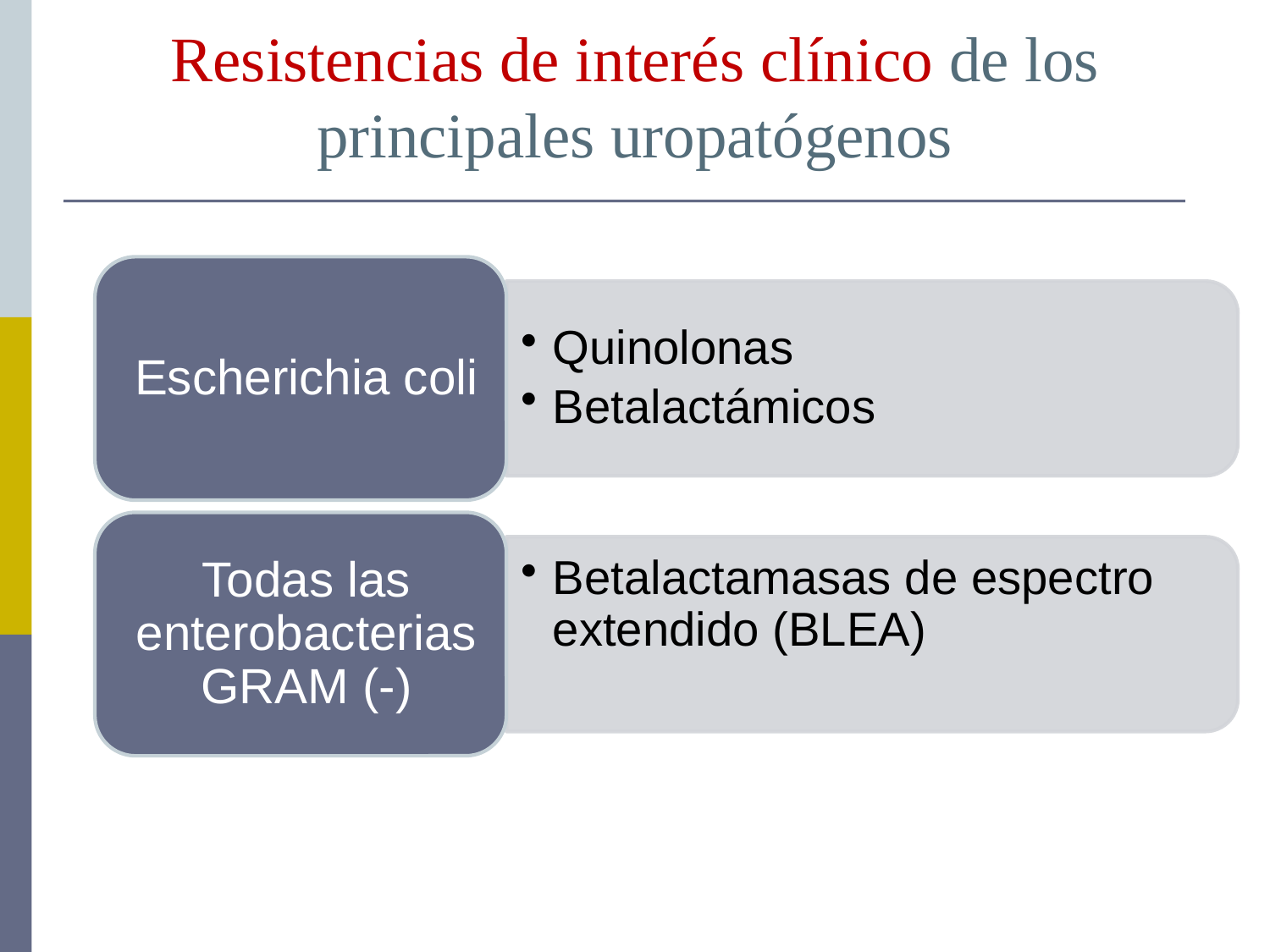

# Resistencias de interés clínico de los principales uropatógenos
Quinolonas
Betalactámicos
Escherichia coli
Betalactamasas de espectro extendido (BLEA)

Todas las enterobacterias GRAM (-)